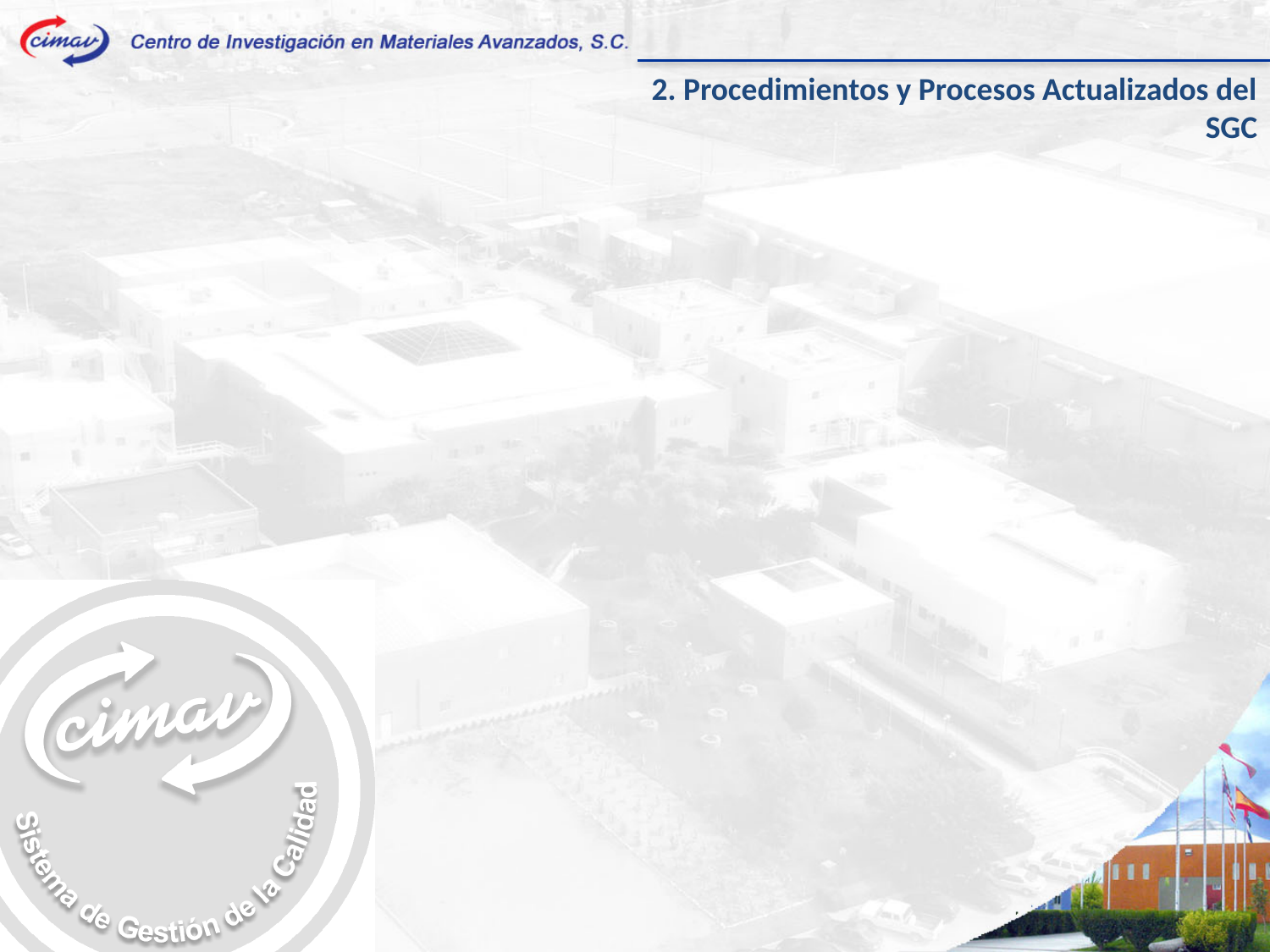

2. Procedimientos y Procesos Actualizados del SGC